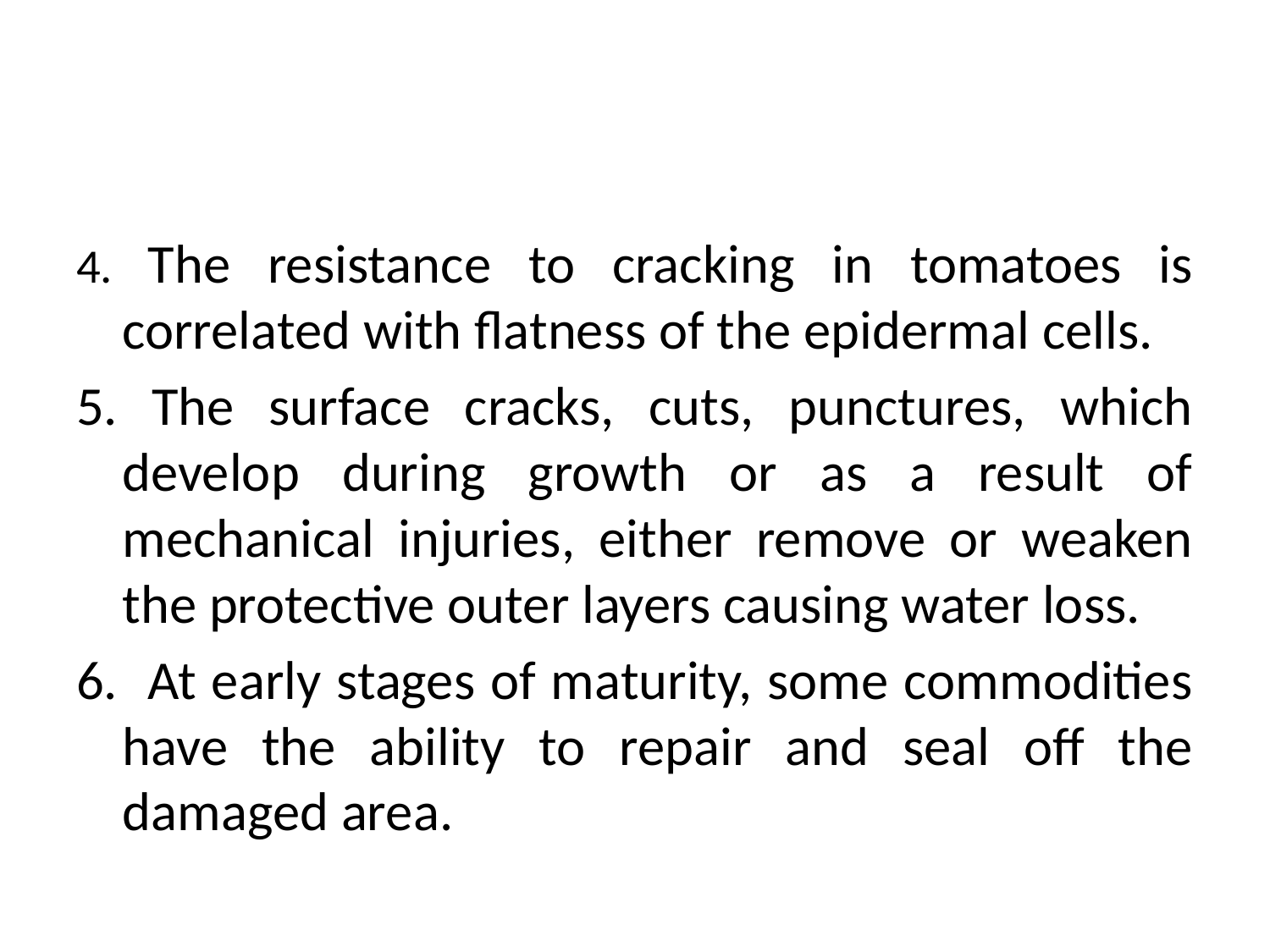

4. The resistance to cracking in tomatoes is correlated with flatness of the epidermal cells.
5. The surface cracks, cuts, punctures, which develop during growth or as a result of mechanical injuries, either remove or weaken the protective outer layers causing water loss.
6.  At early stages of maturity, some commodities have the ability to repair and seal off the damaged area.